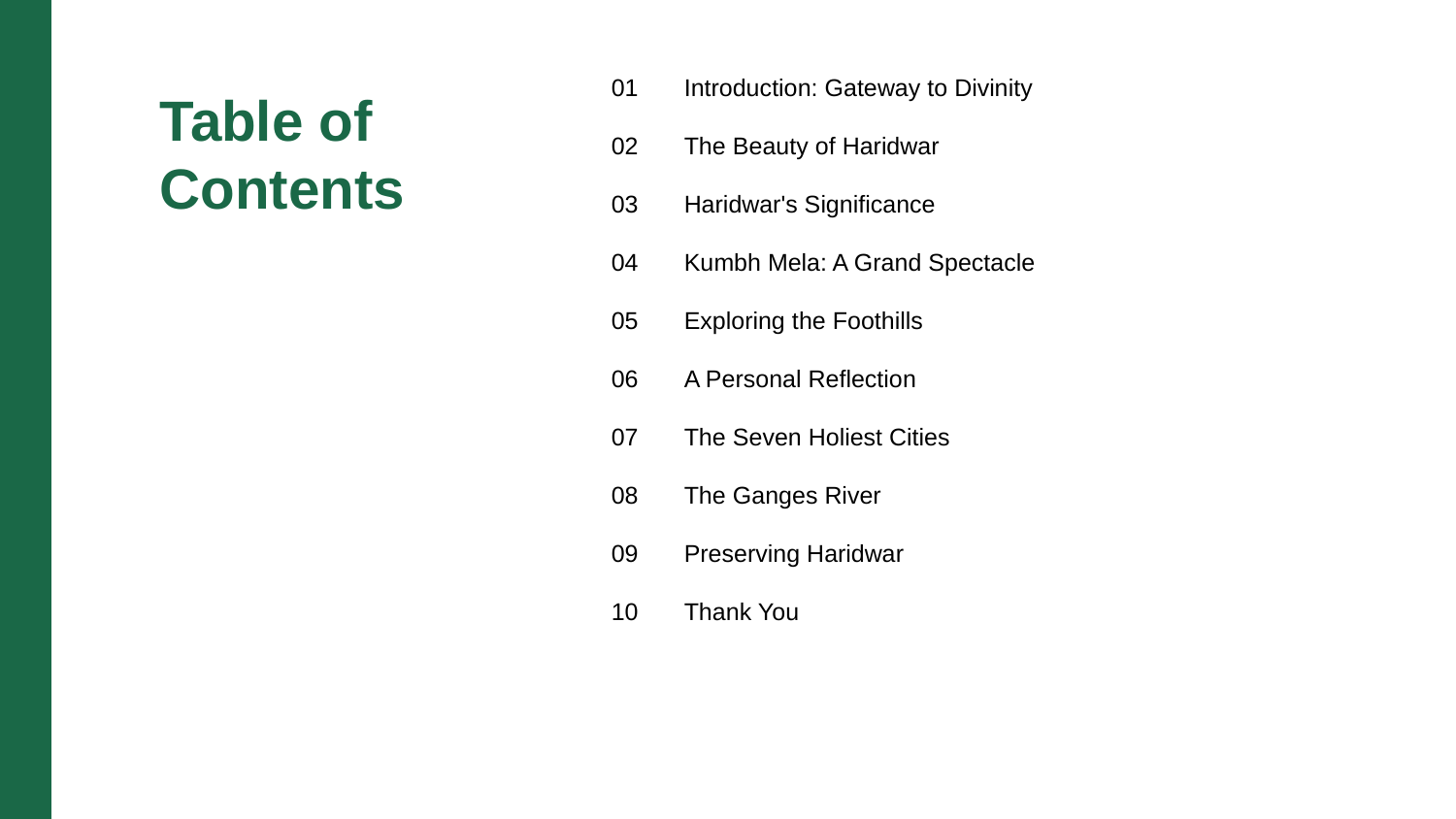

01
Introduction: Gateway to Divinity
Table of Contents
02
The Beauty of Haridwar
03
Haridwar's Significance
04
Kumbh Mela: A Grand Spectacle
05
Exploring the Foothills
06
A Personal Reflection
07
The Seven Holiest Cities
08
The Ganges River
09
Preserving Haridwar
10
Thank You